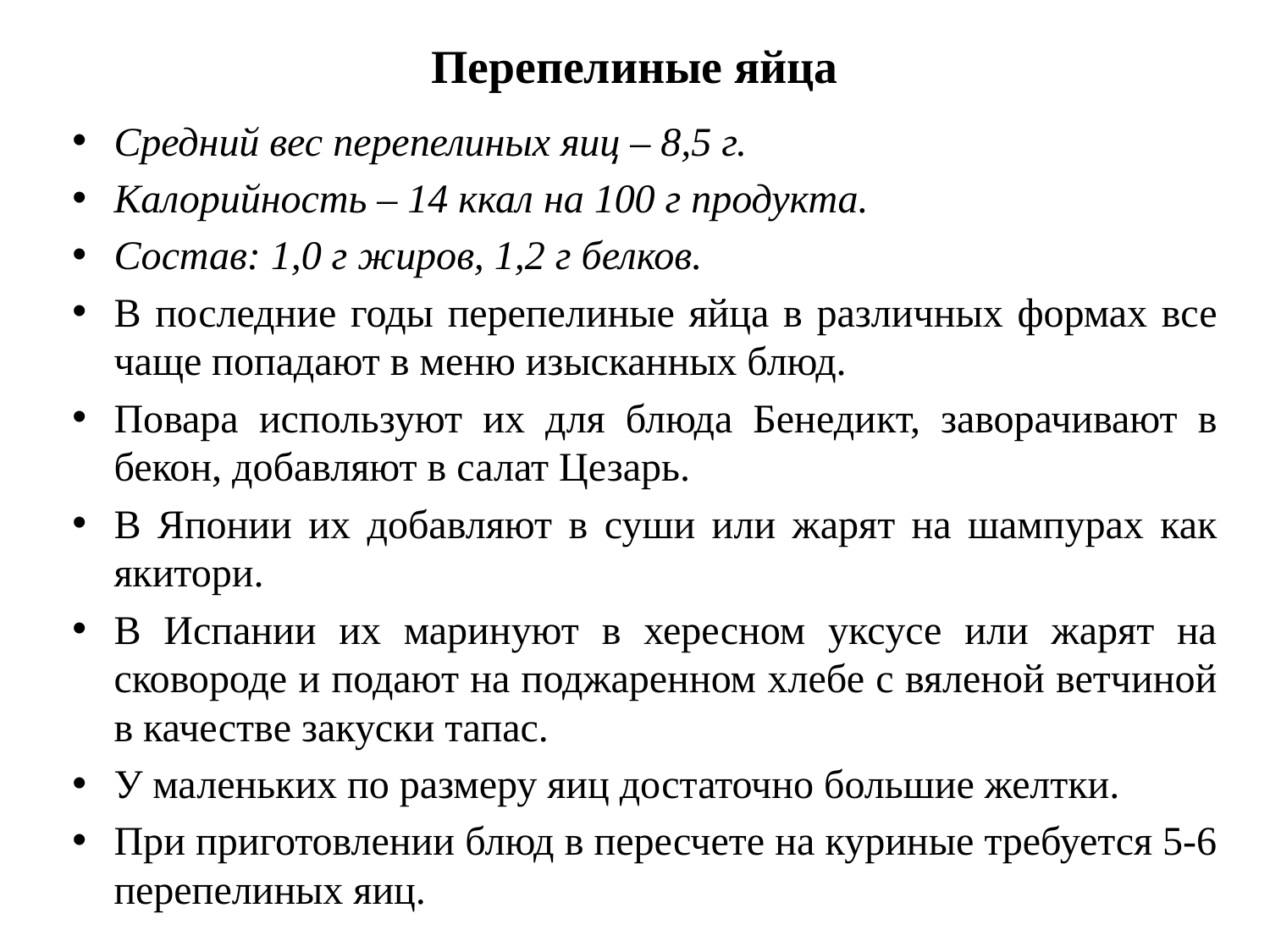

# Перепелиные яйца
Средний вес перепелиных яиц – 8,5 г.
Калорийность – 14 ккал на 100 г продукта.
Состав: 1,0 г жиров, 1,2 г белков.
В последние годы перепелиные яйца в различных формах все чаще попадают в меню изысканных блюд.
Повара используют их для блюда Бенедикт, заворачивают в бекон, добавляют в салат Цезарь.
В Японии их добавляют в суши или жарят на шампурах как якитори.
В Испании их маринуют в хересном уксусе или жарят на сковороде и подают на поджаренном хлебе с вяленой ветчиной в качестве закуски тапас.
У маленьких по размеру яиц достаточно большие желтки.
При приготовлении блюд в пересчете на куриные требуется 5-6 перепелиных яиц.